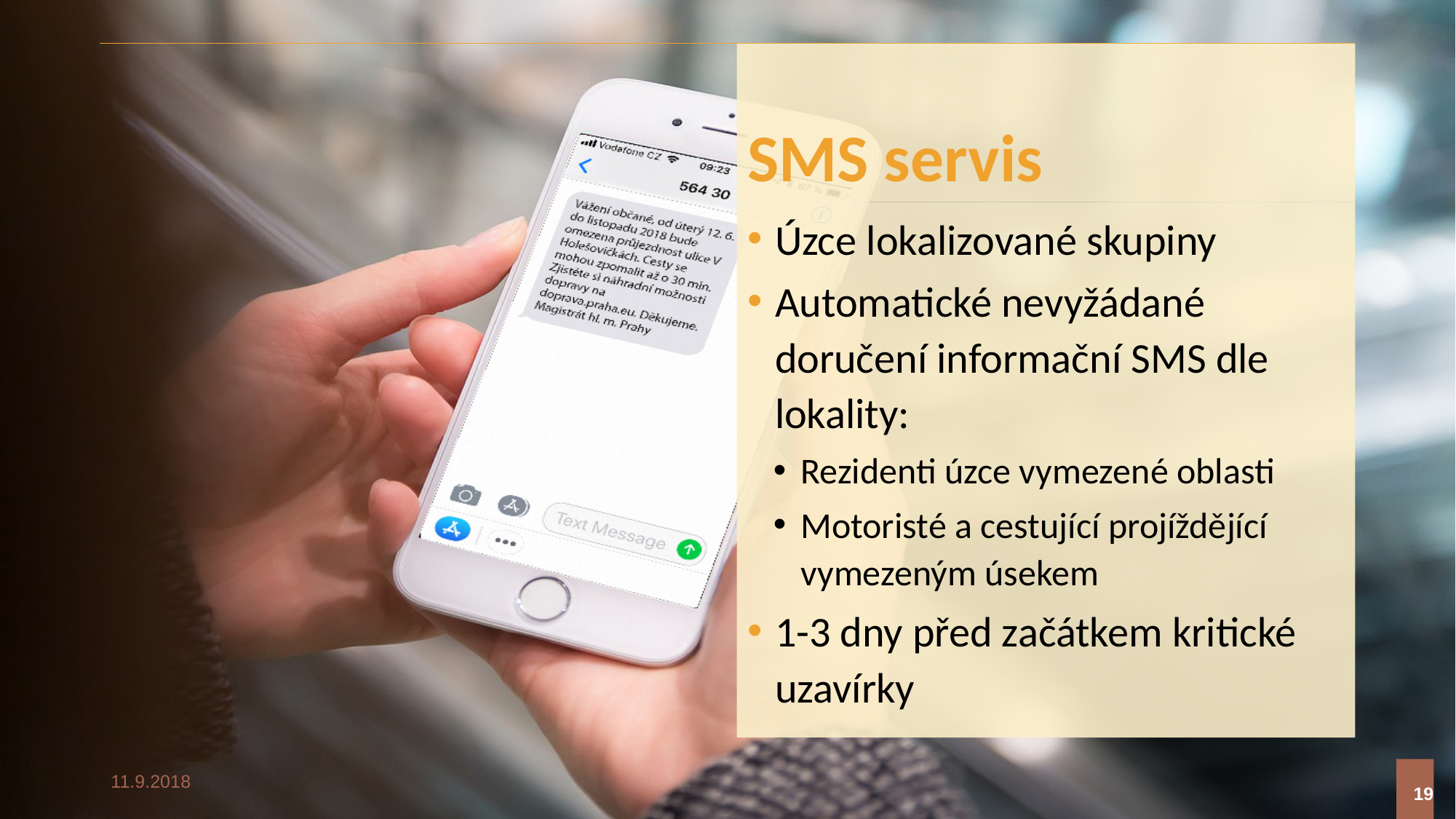

# SMS servis
Úzce lokalizované skupiny
Automatické nevyžádané doručení informační SMS dle lokality:
Rezidenti úzce vymezené oblasti
Motoristé a cestující projíždějící vymezeným úsekem
1-3 dny před začátkem kritické uzavírky
19
11.9.2018